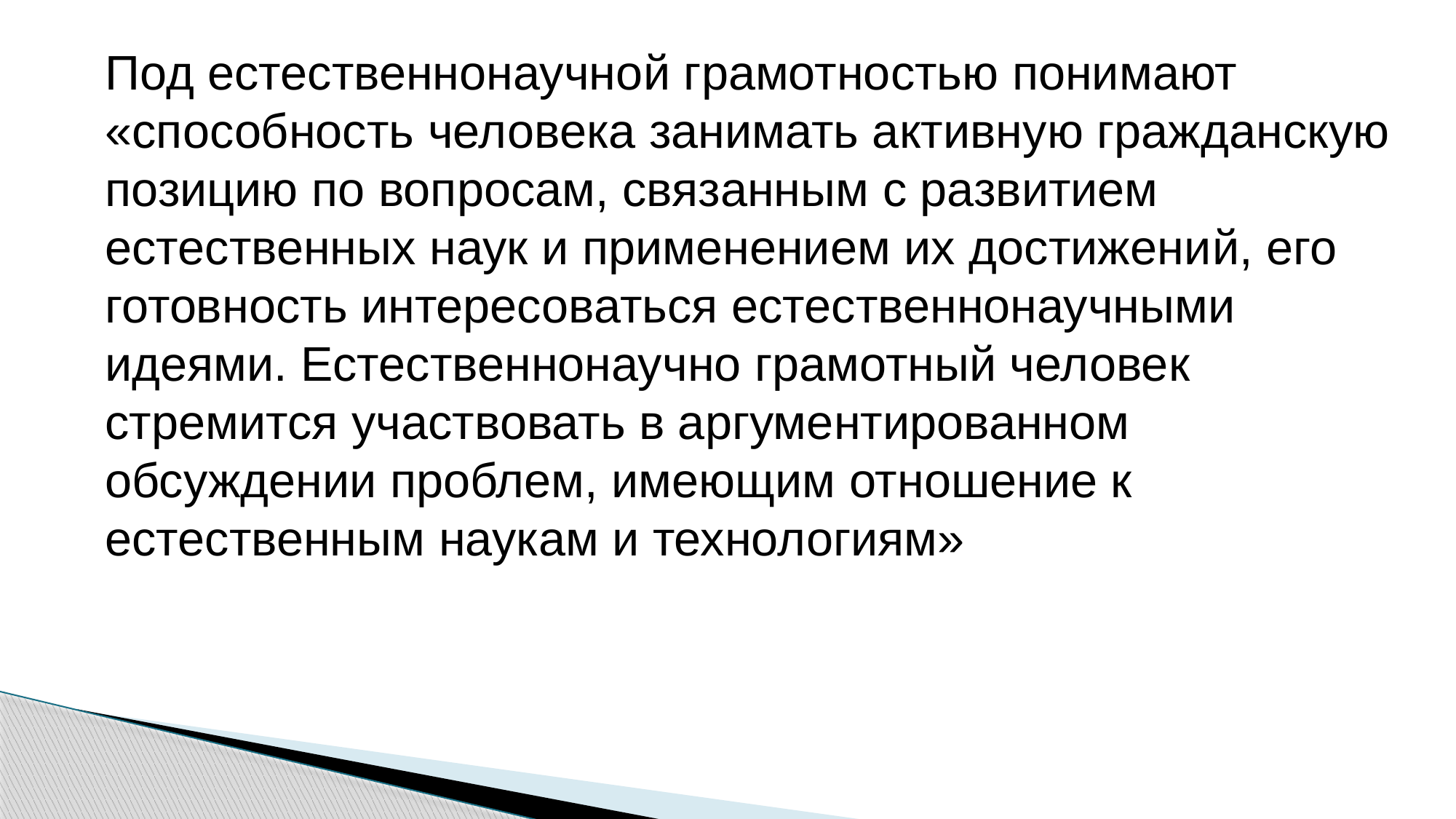

Под естественнонаучной грамотностью понимают «способность человека занимать активную гражданскую позицию по вопросам, связанным с развитием естественных наук и применением их достижений, его готовность интересоваться естественнонаучными идеями. Естественнонаучно грамотный человек стремится участвовать в аргументированном обсуждении проблем, имеющим отношение к естественным наукам и технологиям»